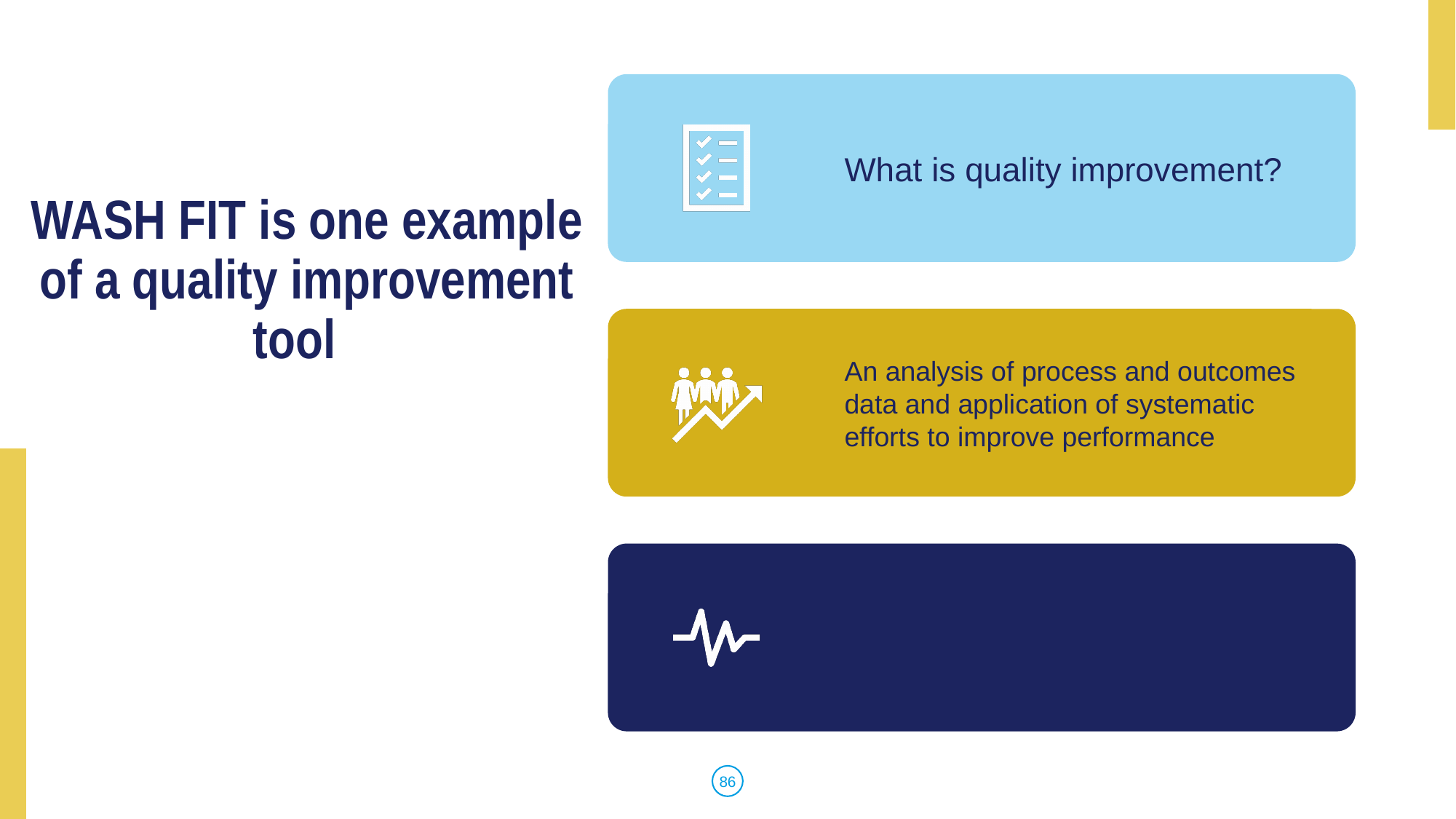

What is quality improvement?
An analysis of process and outcomes data and application of systematic efforts to improve performance
Involves everyone working to implement iterative, measurable changes to make health services more effective, safe and people-centred
# WASH FIT is one example of a quality improvement tool
86